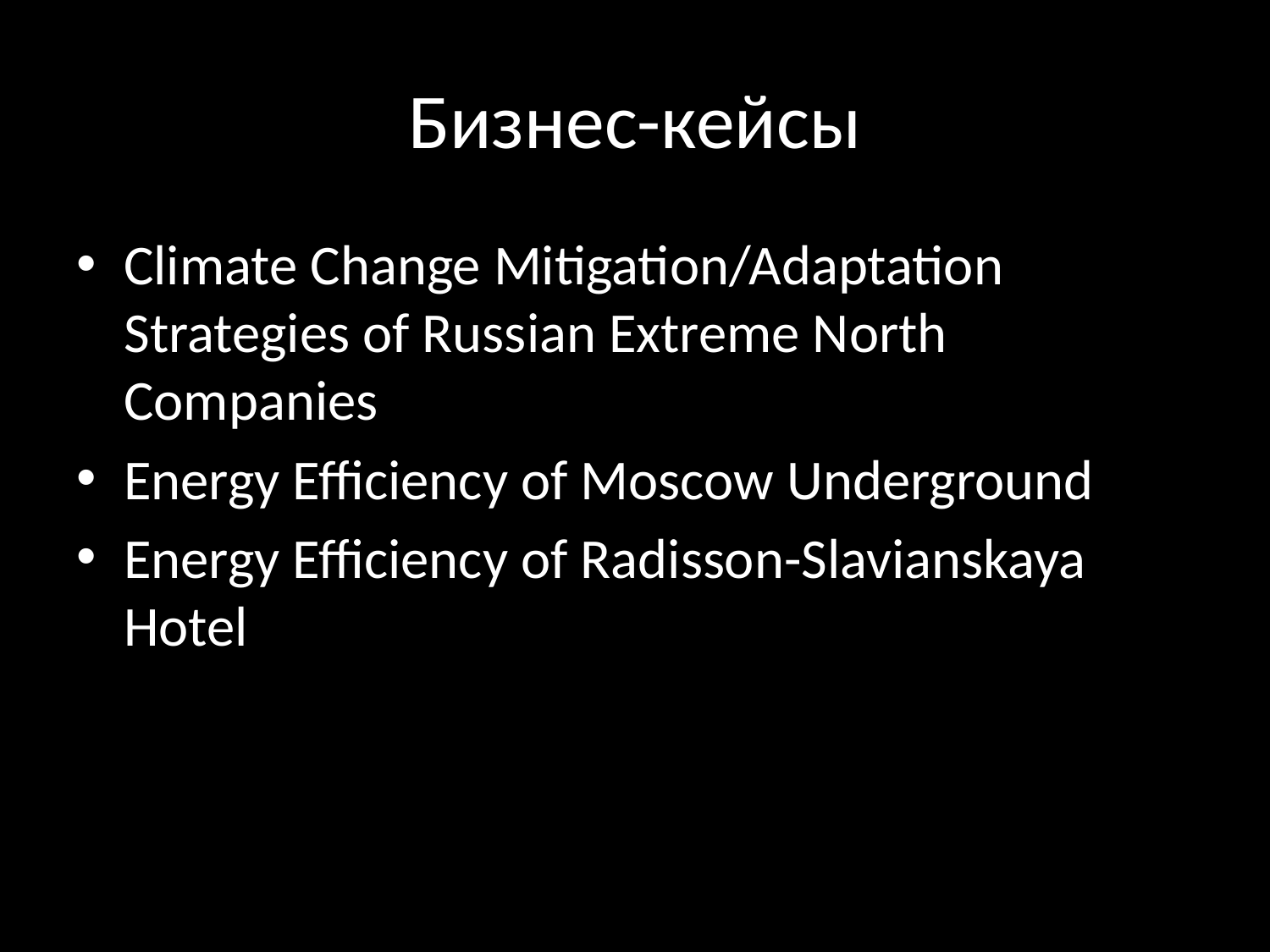

# Бизнес-кейсы
Climate Change Mitigation/Adaptation Strategies of Russian Extreme North Companies
Energy Efficiency of Moscow Underground
Energy Efficiency of Radisson-Slavianskaya Hotel